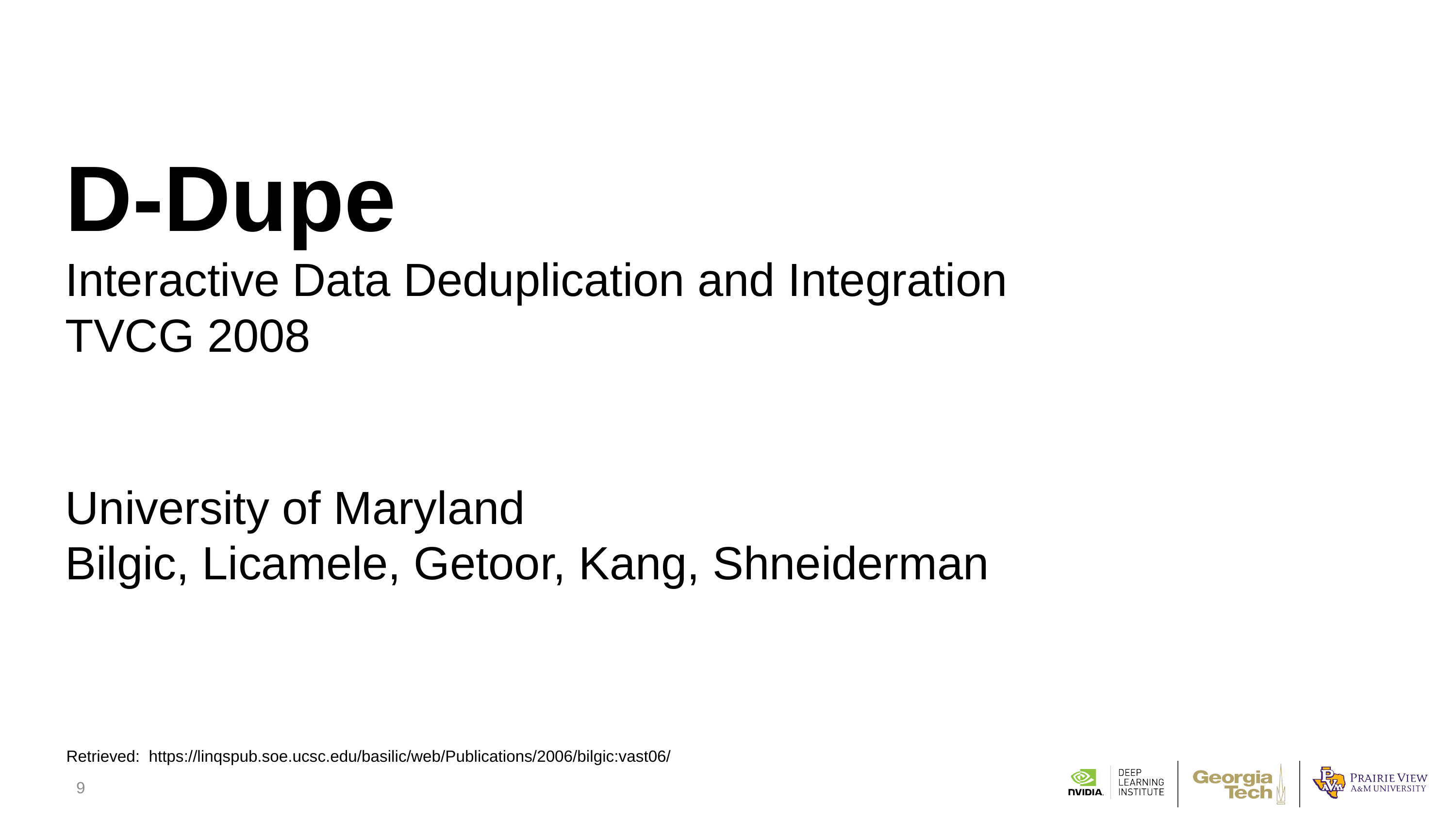

D-Dupe
Interactive Data Deduplication and Integration
TVCG 2008
University of Maryland
Bilgic, Licamele, Getoor, Kang, Shneiderman
Retrieved:  https://linqspub.soe.ucsc.edu/basilic/web/Publications/2006/bilgic:vast06/